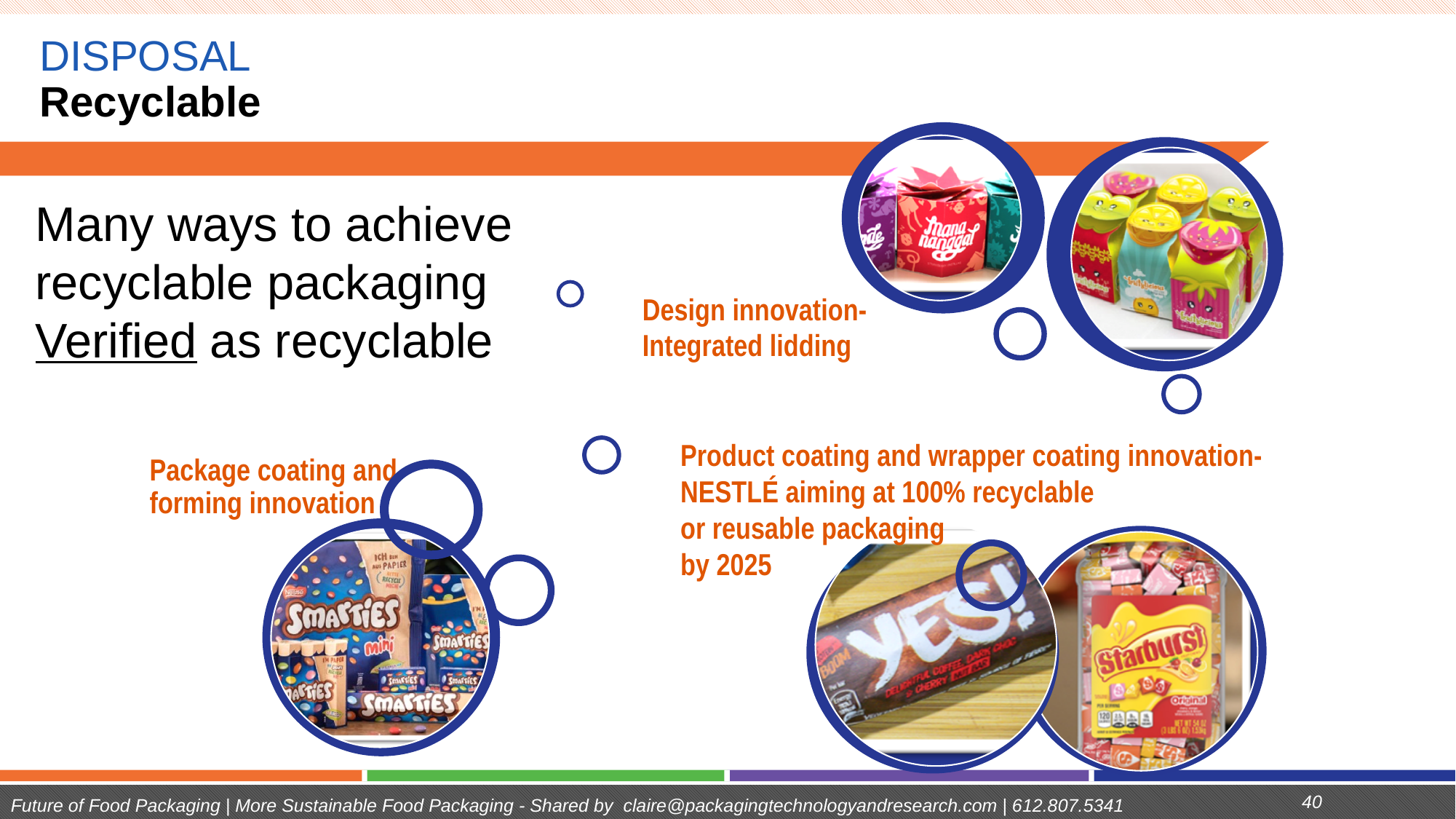

# DISPOSAL Recyclable
Package coating and forming innovation
Product coating and wrapper coating innovation-
NESTLÉ aiming at 100% recyclable
or reusable packaging
by 2025

Design innovation-
Integrated lidding

Many ways to achieve recyclable packaging
Verified as recyclable

40
Future of Food Packaging | More Sustainable Food Packaging - Shared by  claire@packagingtechnologyandresearch.com | 612.807.5341